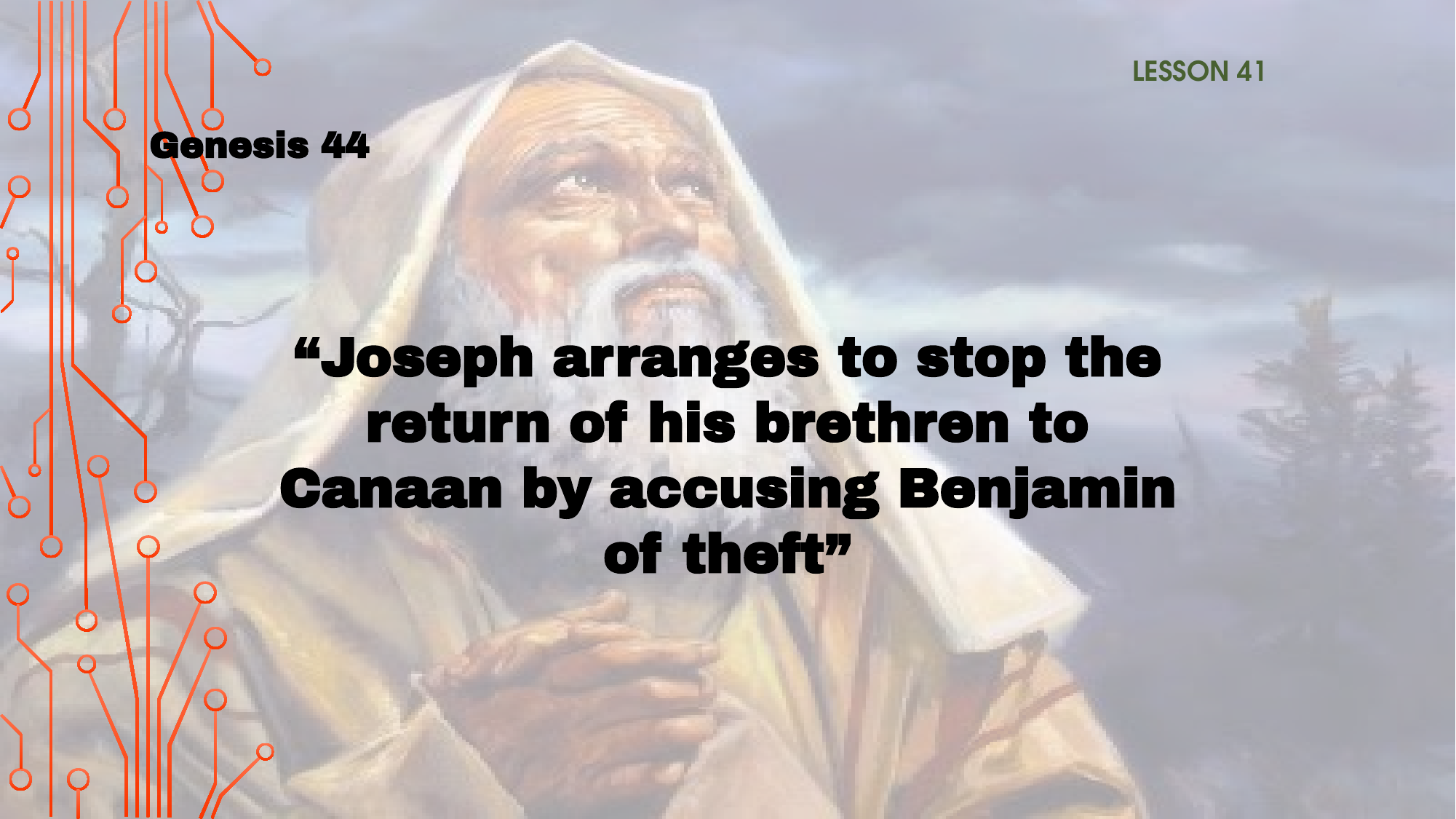

LESSON 41
Genesis 44
“Joseph arranges to stop the return of his brethren to Canaan by accusing Benjamin of theft”